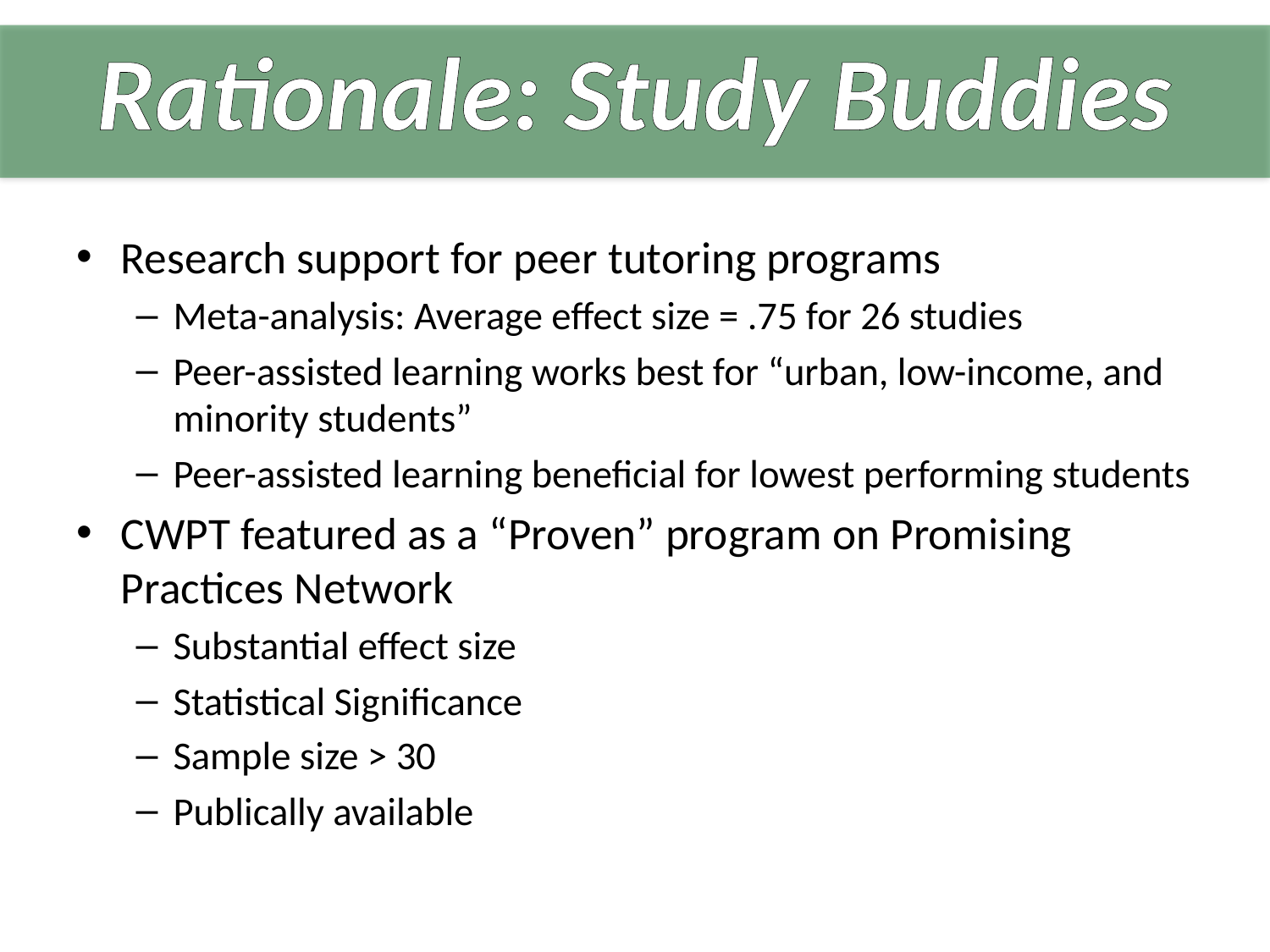

# Rationale: Study Buddies
Research support for peer tutoring programs
Meta-analysis: Average effect size = .75 for 26 studies
Peer-assisted learning works best for “urban, low-income, and minority students”
Peer-assisted learning beneficial for lowest performing students
CWPT featured as a “Proven” program on Promising Practices Network
Substantial effect size
Statistical Significance
Sample size > 30
Publically available